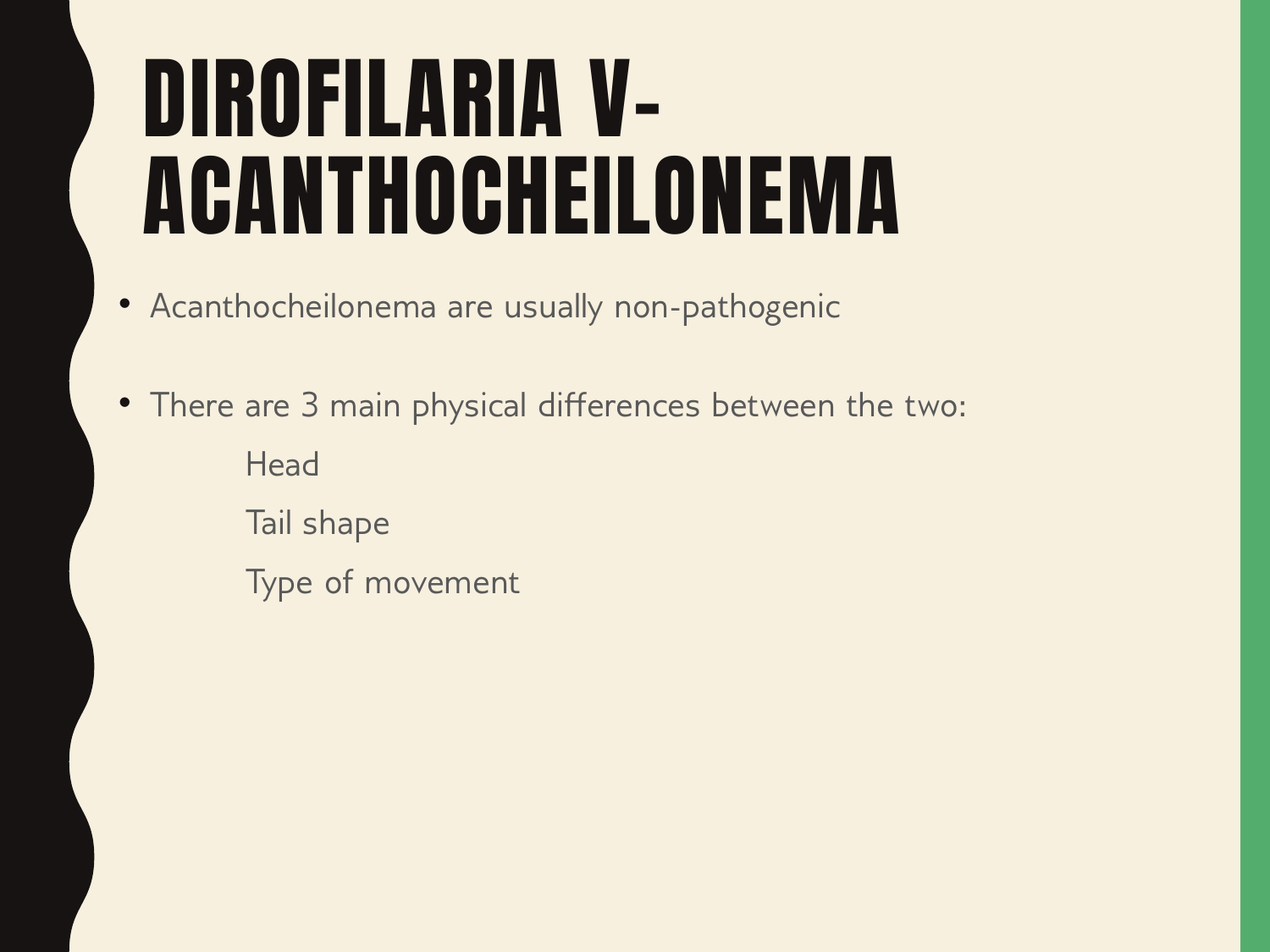

# Dirofilaria v- Acanthocheilonema
Acanthocheilonema are usually non-pathogenic

There are 3 main physical differences between the two:
	Head
	Tail shape
	Type of movement